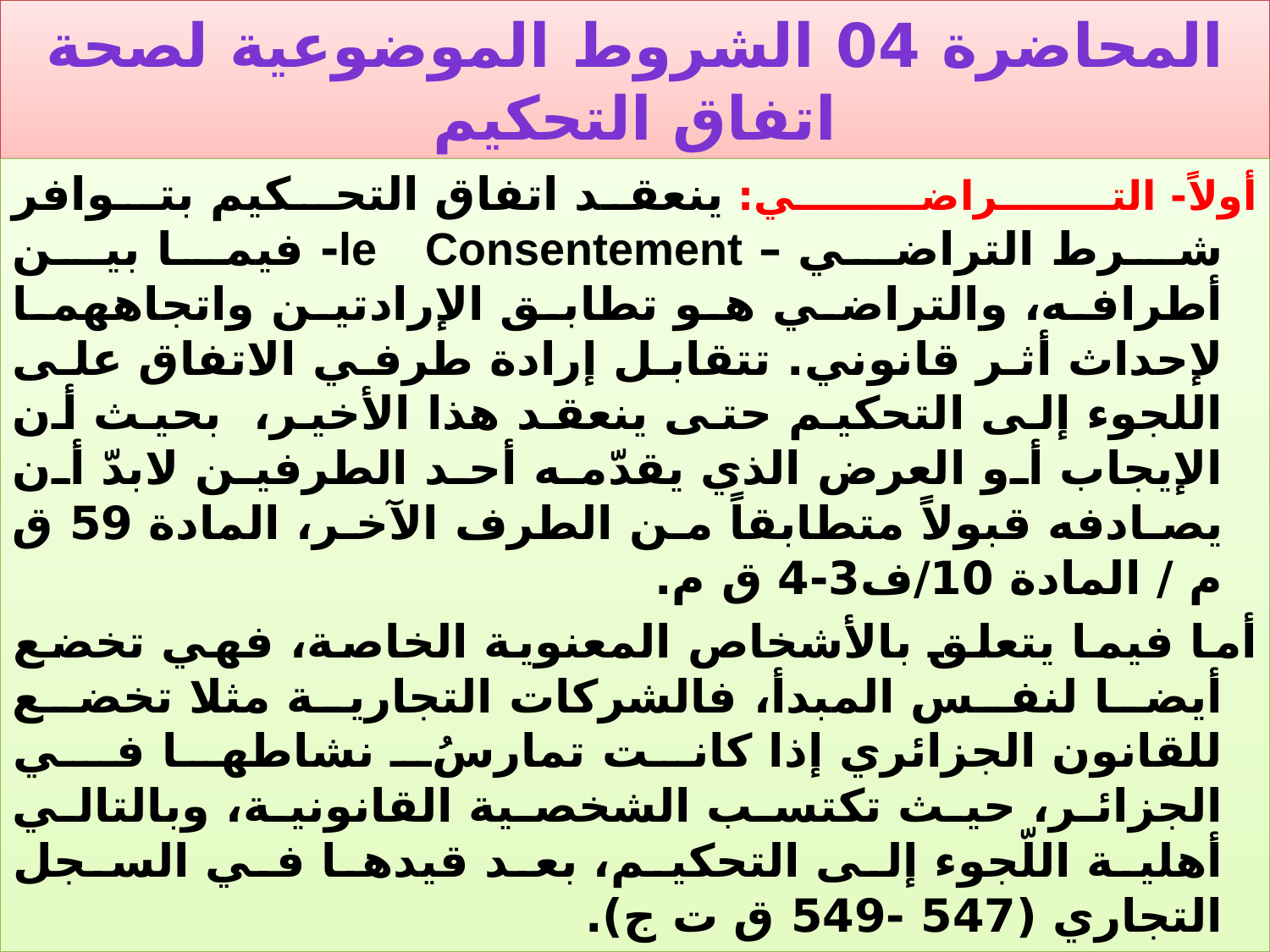

# المحاضرة 04 الشروط الموضوعية لصحة اتفاق التحكيم
أولاً- التــــــراضـــــــــي: ينعقد اتفاق التحـكيم بتـوافر شـرط التراضـي – le Consentement- فيمـا بيـن أطرافه، والتراضي هو تطابق الإرادتين واتجاههما لإحداث أثر قانوني. تتقابل إرادة طرفي الاتفاق على اللجوء إلى التحكيم حتى ينعقد هذا الأخير،  بحيث أن الإيجاب أو العرض الذي يقدّمه أحد الطرفين لابدّ أن يصادفه قبولاً متطابقاً من الطرف الآخر، المادة 59 ق م / المادة 10/ف3-4 ق م.
أما فيما يتعلق بالأشخاص المعنوية الخاصة، فهي تخضع أيضا لنفس المبدأ، فالشركات التجارية مثلا تخضع للقانون الجزائري إذا كانت تمارسُ نشاطها فـي الجزائر، حيث تكتسب الشخصية القانونية، وبالتالي أهلية اللّجوء إلى التحكيم، بعد قيدها في السجل التجاري (547 -549 ق ت ج).